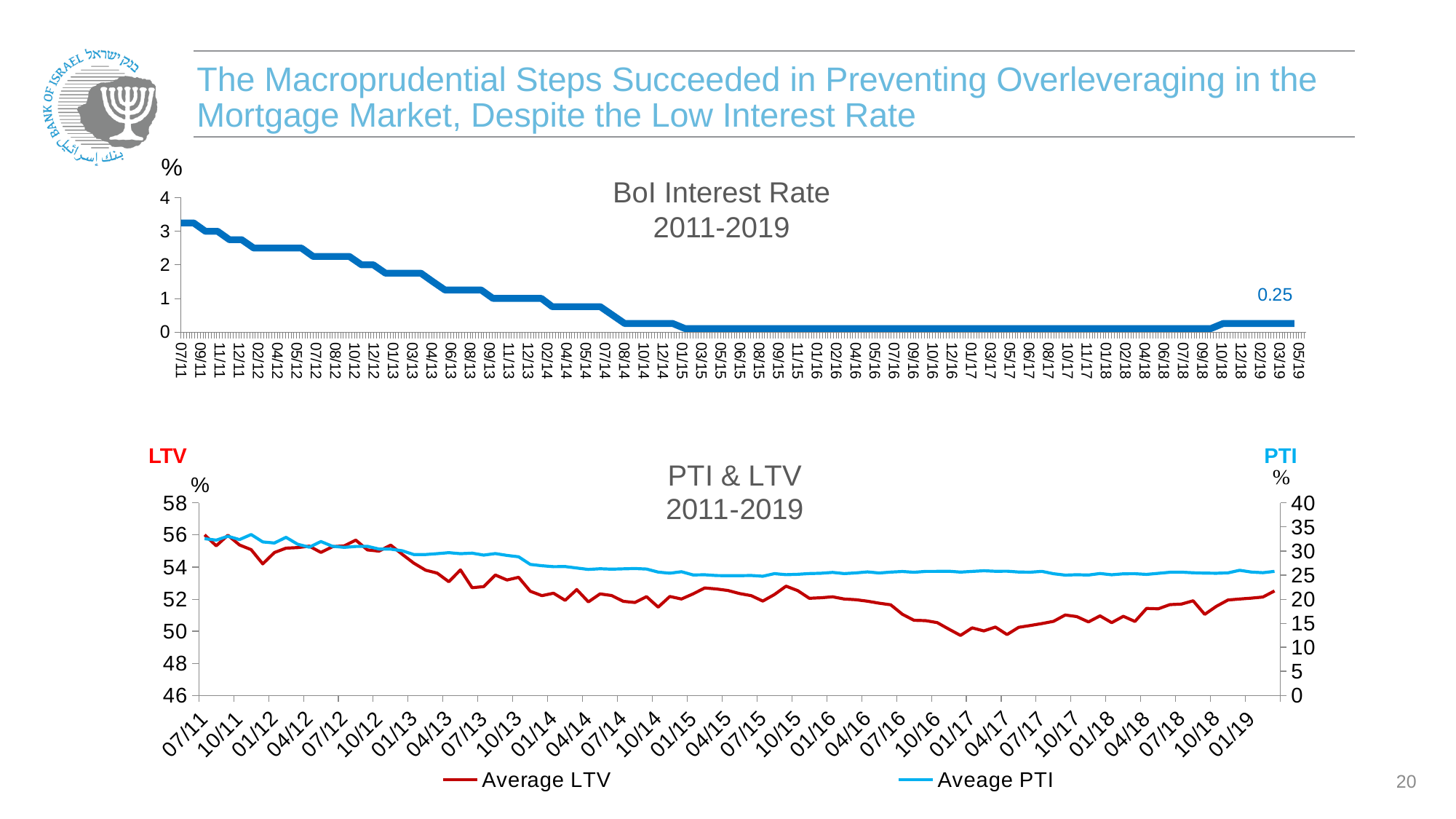

# The Macroprudential Steps Succeeded in Preventing Overleveraging in the Mortgage Market, Despite the Low Interest Rate
%
BoI Interest Rate
2011-2019

### Chart

| Category |  |
|---|---|
| 39113 | 4.5 |
| 39141 | 4.25 |
| 39172 | 4.0 |
| 39202 | 4.0 |
| 39233 | 3.75 |
| 39263 | 3.5 |
| 39294 | 3.5 |
| 39325 | 3.75 |
| 39355 | 4.0 |
| 39386 | 4.0 |
| 39416 | 4.0 |
| 39447 | 4.0 |
| 39478 | 4.25 |
| 39507 | 4.25 |
| 39538 | 3.75 |
| 39568 | 3.25 |
| 39599 | 3.25 |
| 39629 | 3.5 |
| 39660 | 3.75 |
| 39691 | 4.0 |
| 39721 | 4.25 |
| 39752 | 3.99 |
| 39782 | 3.23 |
| 39813 | 2.5 |
| 39844 | 1.75 |
| 39872 | 1.0 |
| 39903 | 0.75 |
| 39933 | 0.5 |
| 39964 | 0.5 |
| 39994 | 0.5 |
| 40024 | 0.5 |
| 40056 | 0.5 |
| 40086 | 0.75 |
| 40117 | 0.75 |
| 40147 | 0.75 |
| 40178 | 1.0 |
| 40209 | 1.25 |
| 40237 | 1.25 |
| 40268 | 1.25 |
| 40298 | 1.5 |
| 40299 | 1.5 |
| 40330 | 1.5 |
| 40360 | 1.5 |
| 40391 | 1.75 |
| 40422 | 1.75 |
| 40452 | 2.0 |
| 40483 | 2.0 |
| 40513 | 2.0 |
| 40544 | 2.0 |
| 40575 | 2.25 |
| 40603 | 2.5 |
| 40634 | 3.0 |
| 40664 | 3.0 |
| 40695 | 3.25 |
| 40725 | 3.25 |
| 40756 | 3.25 |
| 40787 | 3.25 |
| 40817 | 3.0 |
| 40848 | 3.0 |
| 40878 | 2.75 |
| 40909 | 2.75 |
| 40940 | 2.5 |
| 40969 | 2.5 |
| 41000 | 2.5 |
| 41030 | 2.5 |
| 41061 | 2.5 |
| 41091 | 2.25 |
| 41122 | 2.25 |
| 41153 | 2.25 |
| 41183 | 2.25 |
| 41214 | 2.0 |
| 41244 | 2.0 |
| 41275 | 1.75 |
| 41306 | 1.75 |
| 41334 | 1.75 |
| 41365 | 1.75 |
| 41395 | 1.5 |
| 41426 | 1.25 |
| 41456 | 1.25 |
| 41487 | 1.25 |
| 41518 | 1.25 |
| 41548 | 1.0 |
| 41579 | 1.0 |
| 41609 | 1.0 |
| 41640 | 1.0 |
| 41671 | 1.0 |
| 41699 | 0.75 |
| 41730 | 0.75 |
| 41760 | 0.75 |
| 41791 | 0.75 |
| 41821 | 0.75 |
| 41852 | 0.5 |
| 41883 | 0.25 |
| 41913 | 0.25 |
| 41944 | 0.25 |
| 41974 | 0.25 |
| 42005 | 0.25 |
| 42036 | 0.1 |
| 42064 | 0.1 |
| 42095 | 0.1 |
| 42125 | 0.1 |
| 42156 | 0.1 |
| 42186 | 0.1 |
| 42217 | 0.1 |
| 42248 | 0.1 |
| 42278 | 0.1 |
| 42309 | 0.1 |
| 42339 | 0.1 |
| 42370 | 0.1 |
| 42401 | 0.1 |
| 42430 | 0.1 |
| 42461 | 0.1 |
| 42491 | 0.1 |
| 42522 | 0.1 |
| 42552 | 0.1 |
| 42583 | 0.1 |
| 42614 | 0.1 |
| 42644 | 0.1 |
| 42675 | 0.1 |
| 42705 | 0.1 |
| 42736 | 0.1 |
| 42767 | 0.1 |
| 42795 | 0.1 |
| 42826 | 0.1 |
| 42856 | 0.1 |
| 42887 | 0.1 |
| 42917 | 0.1 |
| 42948 | 0.1 |
| 42979 | 0.1 |
| 43009 | 0.1 |
| 43040 | 0.1 |
| 43070 | 0.1 |
| 43101 | 0.1 |
| 43132 | 0.1 |
| 43160 | 0.1 |
| 43191 | 0.1 |
| 43221 | 0.1 |
| 43252 | 0.1 |
| 43282 | 0.1 |
| 43313 | 0.1 |
| 43344 | 0.1 |
| 43374 | 0.1 |
| 43405 | 0.25 |
| 43435 | 0.25 |
| 43466 | 0.25 |
| 43497 | 0.25 |
| 43525 | 0.25 |
| 43556 | 0.25 |
| 43586 | 0.25 |
LTV
PTI

### Chart: PTI & LTV
2011-2019

| Category |  |  |
|---|---|---|
| 40755 | 56.014577611382165 | 32.57866783667097 |
| 40786 | 55.32777635936065 | 32.28134619958686 |
| 40816 | 55.98830367937886 | 33.0850490229612 |
| 40847 | 55.379579282044425 | 32.38502074326659 |
| 40877 | 55.092483955044024 | 33.44087486152053 |
| 40908 | 54.20119891752778 | 31.90257626469156 |
| 40939 | 54.909063512739884 | 31.683202720936237 |
| 40968 | 55.18306431451915 | 32.86174511713447 |
| 40999 | 55.21684605435815 | 31.422342745600478 |
| 41029 | 55.30442706676023 | 30.803039156059388 |
| 41060 | 54.91742949750101 | 31.981092395096127 |
| 41090 | 55.27242953994252 | 30.98882822944873 |
| 41121 | 55.3257303198269 | 30.781009713649038 |
| 41152 | 55.683176182166584 | 30.952523221698403 |
| 41182 | 55.07225080036676 | 30.99670217831349 |
| 41213 | 54.99813683262309 | 30.41918527716851 |
| 41243 | 55.37320968444307 | 30.40663469138336 |
| 41274 | 54.79222816633068 | 30.059617087784723 |
| 41305 | 54.24135692887244 | 29.26665998173137 |
| 41333 | 53.80934483407513 | 29.288861159626283 |
| 41364 | 53.624801454658055 | 29.46167707969006 |
| 41394 | 53.0875215415644 | 29.669757963004113 |
| 41425 | 53.824000149462925 | 29.454910102115456 |
| 41455 | 52.71346049295653 | 29.567692741252976 |
| 41486 | 52.78159930027246 | 29.161253115257356 |
| 41517 | 53.50565974126024 | 29.480169287621 |
| 41547 | 53.19368795648145 | 29.0980637561703 |
| 41578 | 53.36471905073896 | 28.80806754028763 |
| 41608 | 52.49364784888587 | 27.231137904392828 |
| 41639 | 52.21976555519565 | 26.949382192697836 |
| 41670 | 52.37197554987591 | 26.754909407152162 |
| 41698 | 51.92753777049941 | 26.783213406279156 |
| 41729 | 52.600534014836285 | 26.475126821340655 |
| 41759 | 51.83081001010964 | 26.181364985012117 |
| 41790 | 52.327798444744836 | 26.321967480587173 |
| 41820 | 52.22558158961631 | 26.23209298178345 |
| 41851 | 51.86426473730058 | 26.308482464558423 |
| 41882 | 51.7922920420971 | 26.372778095872345 |
| 41912 | 52.15743232498875 | 26.25958514561053 |
| 41943 | 51.50331118648428 | 25.625514753833055 |
| 41973 | 52.16779490429939 | 25.399131115913715 |
| 42004 | 52.008687021531586 | 25.70561503551525 |
| 42035 | 52.328652855943005 | 25.038372349490157 |
| 42063 | 52.69978831521854 | 25.073628259883296 |
| 42094 | 52.63747837127731 | 24.908693381854803 |
| 42124 | 52.53955560361126 | 24.87638818101062 |
| 42155 | 52.34903358525005 | 24.8865360235046 |
| 42185 | 52.21772610351436 | 24.92195243438406 |
| 42216 | 51.88152057729395 | 24.77412966232674 |
| 42247 | 52.28834906679462 | 25.3102100458114 |
| 42277 | 52.81215555683162 | 25.096100517060556 |
| 42308 | 52.53371231217835 | 25.170570886088722 |
| 42338 | 52.05430805567843 | 25.325526132710102 |
| 42369 | 52.086056234170165 | 25.383580907184832 |
| 42400 | 52.14725946883391 | 25.561252218839165 |
| 42429 | 52.00996080274556 | 25.315441134433602 |
| 42460 | 51.966208723427044 | 25.461855017145083 |
| 42490 | 51.873609064533554 | 25.67446247836124 |
| 42521 | 51.748262933587796 | 25.43870811995549 |
| 42551 | 51.64790777918504 | 25.62864485575267 |
| 42582 | 51.05695015933542 | 25.749086531291265 |
| 42613 | 50.68065734280045 | 25.590825989649947 |
| 42643 | 50.65928369270437 | 25.767201874740593 |
| 42674 | 50.53602642888051 | 25.78352026428031 |
| 42704 | 50.12899615108232 | 25.810073778150077 |
| 42735 | 49.73606937445922 | 25.6253140945204 |
| 42766 | 50.21095946903884 | 25.77322472560516 |
| 42794 | 50.01668589621424 | 25.901903947693533 |
| 42825 | 50.25936647465199 | 25.794683678991394 |
| 42855 | 49.78890561800863 | 25.814719987560824 |
| 42886 | 50.24253655859364 | 25.64208655121861 |
| 42916 | 50.356092241110936 | 25.60635652344203 |
| 42947 | 50.47861980242628 | 25.781365728247373 |
| 42978 | 50.61698634664699 | 25.28502372062742 |
| 43008 | 51.011674701572474 | 24.998001783937152 |
| 43039 | 50.9115271352987 | 25.081266651487617 |
| 43069 | 50.580334520509794 | 25.018399399331226 |
| 43100 | 50.95730738031179 | 25.33379081182271 |
| 43131 | 50.535131936123214 | 25.069466026852982 |
| 43159 | 50.93037910074957 | 25.267955427509097 |
| 43190 | 50.6100591529902 | 25.28982481398046 |
| 43220 | 51.42301910742745 | 25.152451409729082 |
| 43251 | 51.39918537182921 | 25.36818506319968 |
| 43281 | 51.65685178855086 | 25.588539794254167 |
| 43312 | 51.69232351270049 | 25.619079215466577 |
| 43343 | 51.89872997835481 | 25.480860242455833 |
| 43373 | 51.05235622521882 | 25.417787038296446 |
| 43404 | 51.554261852707214 | 25.382286499131734 |
| 43434 | 51.947174658370734 | 25.46818693955814 |
| 43465 | 52.00909553097585 | 26.001634077812767 |
| 43496 | 52.06303601089971 | 25.63967410065922 |
| 43524 | 52.13175950077572 | 25.499781736745458 |
| 43555 | 52.51406746409813 | 25.779704876684388 |
|  | None | None |
|  | None | None |
|  | None | None |
|  | None | None |
|  | None | None |
|  | None | None |
|  | None | None |
|  | None | None |
|  | None | None |
|  | None | None |
|  | None | None |
|  | None | None |
|  | None | None |
|  | None | None |
|  | None | None |
|  | None | None |
|  | None | None |
|  | None | None |
|  | None | None |
|  | None | None |
|  | None | None |
|  | None | None |
|  | None | None |
|  | None | None |
|  | None | None |
|  | None | None |
|  | None | None |
|  | None | None |
|  | None | None |
|  | None | None |
|  | None | None |
|  | None | None |
|  | None | None |
|  | None | None |
|  | None | None |
|  | None | None |
|  | None | None |
|  | None | None |
|  | None | None |
|  | None | None |
|  | None | None |
|  | None | None |
|  | None | None |
|  | None | None |
|  | None | None |
|  | None | None |
|  | None | None |
|  | None | None |
|  | None | None |
|  | None | None |
|  | None | None |
|  | None | None |
|  | None | None |
|  | None | None |
|  | None | None |
|  | None | None |
|  | None | None |
|  | None | None |
|  | None | None |
|  | None | None |
|  | None | None |
|  | None | None |
|  | None | None |
|  | None | None |
|  | None | None |
|  | None | None |
|  | None | None |
|  | None | None |
|  | None | None |
|  | None | None |
|  | None | None |
|  | None | None |
|  | None | None |
|  | None | None |
|  | None | None |
|  | None | None |
|  | None | None |
|  | None | None |
|  | None | None |
|  | None | None |
|  | None | None |
|  | None | None |
|  | None | None |
|  | None | None |
|  | None | None |
|  | None | None |
|  | None | None |
|  | None | None |
|  | None | None |
|  | None | None |
|  | None | None |
|  | None | None |
|  | None | None |
|  | None | None |
|  | None | None |
|  | None | None |
|  | None | None |
|  | None | None |
|  | None | None |
|  | None | None |
|  | None | None |
|  | None | None |
|  | None | None |
|  | None | None |
|  | None | None |
|  | None | None |
|  | None | None |
|  | None | None |
|  | None | None |
|  | None | None |
|  | None | None |
|  | None | None |
|  | None | None |
|  | None | None |
|  | None | None |
|  | None | None |
|  | None | None |
|  | None | None |
|  | None | None |
|  | None | None |
|  | None | None |
|  | None | None |
|  | None | None |
|  | None | None |
|  | None | None |
|  | None | None |
|  | None | None |
|  | None | None |
|  | None | None |
|  | None | None |
|  | None | None |
|  | None | None |
|  | None | None |
|  | None | None |
|  | None | None |
|  | None | None |
|  | None | None |
|  | None | None |
|  | None | None |
|  | None | None |
|  | None | None |
|  | None | None |
|  | None | None |
|  | None | None |
|  | None | None |
|  | None | None |
|  | None | None |
|  | None | None |
|  | None | None |
|  | None | None |
|  | None | None |
|  | None | None |
|  | None | None |
|  | None | None |
|  | None | None |
|  | None | None |
|  | None | None |
|  | None | None |
|  | None | None |
|  | None | None |
|  | None | None |
|  | None | None |
|  | None | None |
|  | None | None |
|  | None | None |
|  | None | None |
|  | None | None |
|  | None | None |
|  | None | None |
|  | None | None |
|  | None | None |
|  | None | None |
|  | None | None |
|  | None | None |
|  | None | None |
|  | None | None |
|  | None | None |
|  | None | None |
|  | None | None |
|  | None | None |
|  | None | None |
|  | None | None |
|  | None | None |
|  | None | None |
|  | None | None |
|  | None | None |
|  | None | None |
|  | None | None |
|  | None | None |
|  | None | None |
|  | None | None |
|  | None | None |
|  | None | None |
|  | None | None |
|  | None | None |
|  | None | None |
|  | None | None |
|  | None | None |
|  | None | None |
|  | None | None |
|  | None | None |
|  | None | None |
|  | None | None |
|  | None | None |
20